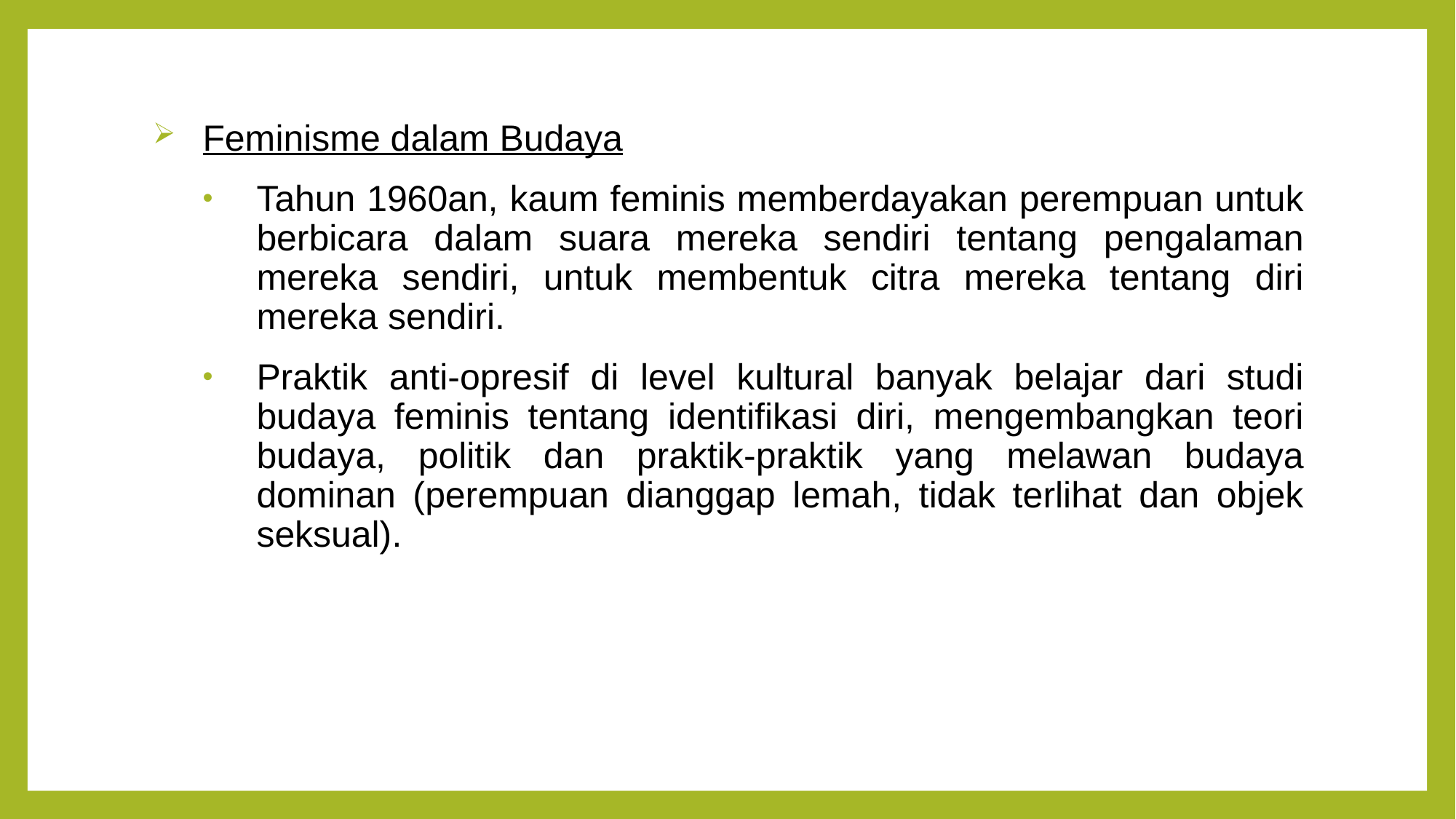

Feminisme dalam Budaya
Tahun 1960an, kaum feminis memberdayakan perempuan untuk berbicara dalam suara mereka sendiri tentang pengalaman mereka sendiri, untuk membentuk citra mereka tentang diri mereka sendiri.
Praktik anti-opresif di level kultural banyak belajar dari studi budaya feminis tentang identifikasi diri, mengembangkan teori budaya, politik dan praktik-praktik yang melawan budaya dominan (perempuan dianggap lemah, tidak terlihat dan objek seksual).